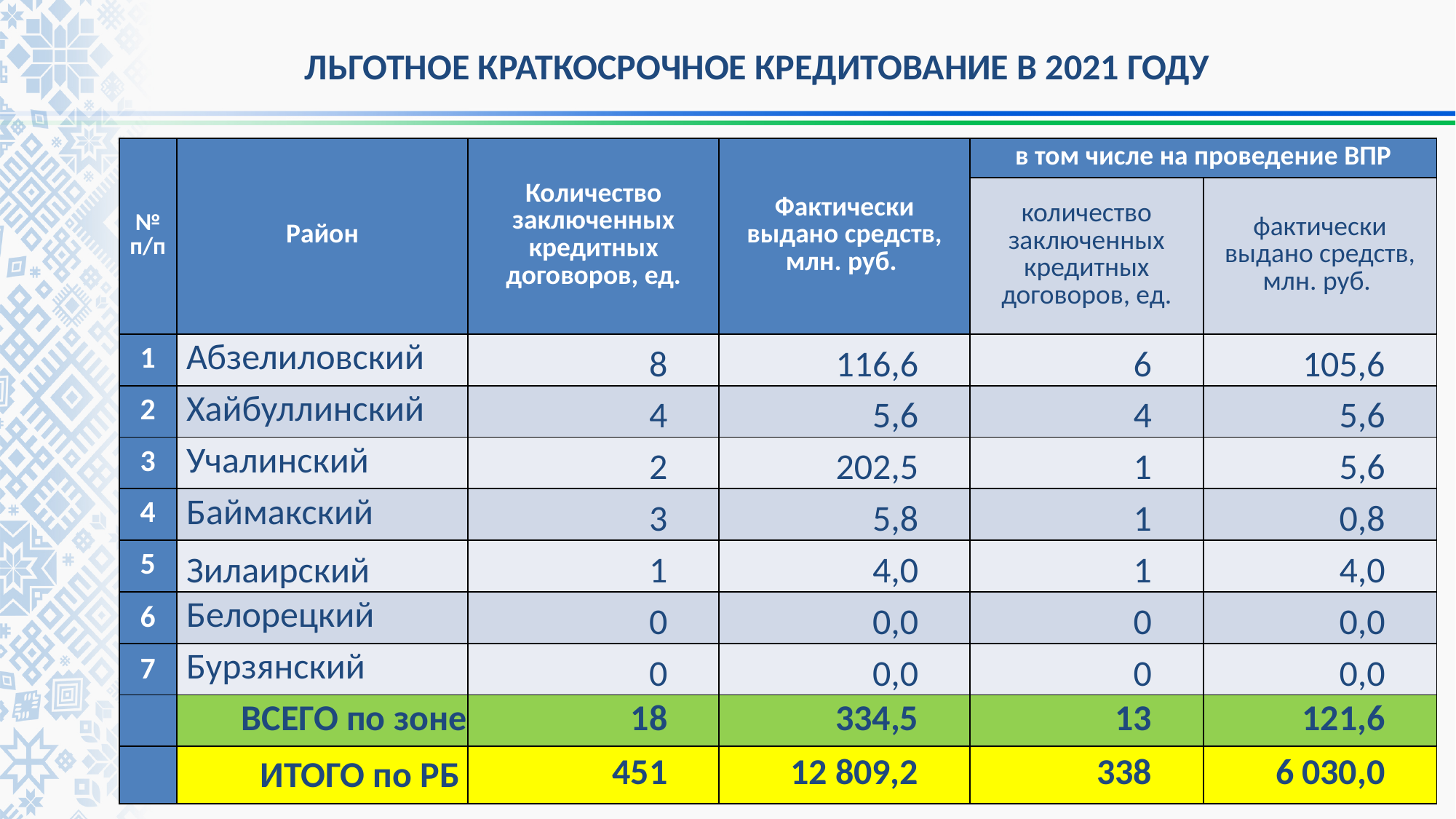

ЛЬГОТНОЕ КРАТКОСРОЧНОЕ КРЕДИТОВАНИЕ В 2021 ГОДУ
| № п/п | Район | Количество заключенных кредитных договоров, ед. | Фактически выдано средств, млн. руб. | в том числе на проведение ВПР |  |
| --- | --- | --- | --- | --- | --- |
|  |  |  |  | количество заключенных кредитных договоров, ед. | фактически выдано средств, млн. руб. |
| 1 | Абзелиловский | 8 | 116,6 | 6 | 105,6 |
| 2 | Хайбуллинский | 4 | 5,6 | 4 | 5,6 |
| 3 | Учалинский | 2 | 202,5 | 1 | 5,6 |
| 4 | Баймакский | 3 | 5,8 | 1 | 0,8 |
| 5 | Зилаирский | 1 | 4,0 | 1 | 4,0 |
| 6 | Белорецкий | 0 | 0,0 | 0 | 0,0 |
| 7 | Бурзянский | 0 | 0,0 | 0 | 0,0 |
|  | ВСЕГО по зоне | 18 | 334,5 | 13 | 121,6 |
|  | ИТОГО по РБ | 451 | 12 809,2 | 338 | 6 030,0 |